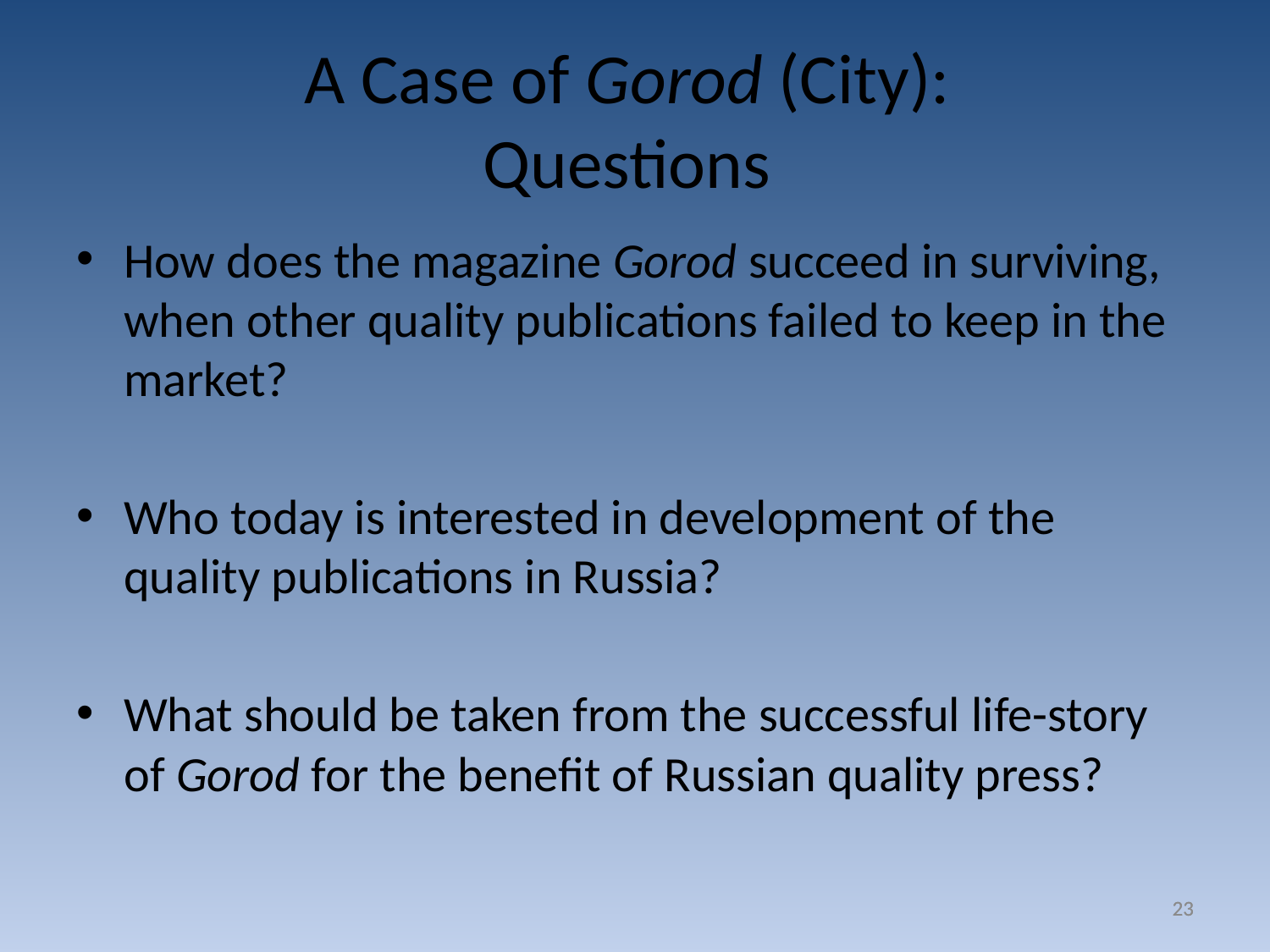

# A Case of Gorod (City): Questions
How does the magazine Gorod succeed in surviving, when other quality publications failed to keep in the  market?

Who today is interested in development of the quality publications in Russia?

What should be taken from the successful life-story of Gorod for the benefit of Russian quality press?
23
23